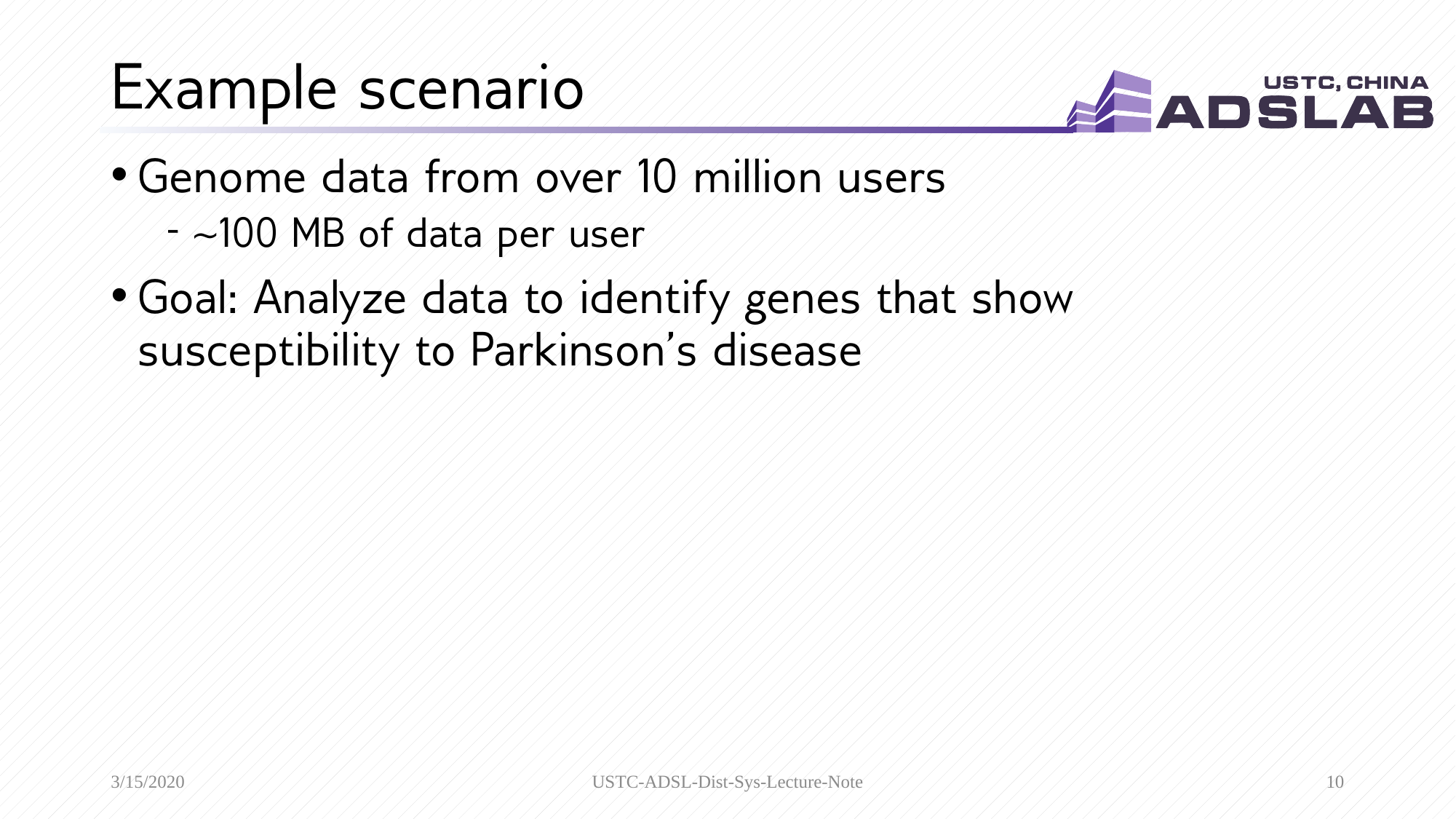

# Example scenario
Genome data from over 10 million users
~100 MB of data per user
Goal: Analyze data to identify genes that show susceptibility to Parkinson’s disease
3/15/2020
USTC-ADSL-Dist-Sys-Lecture-Note